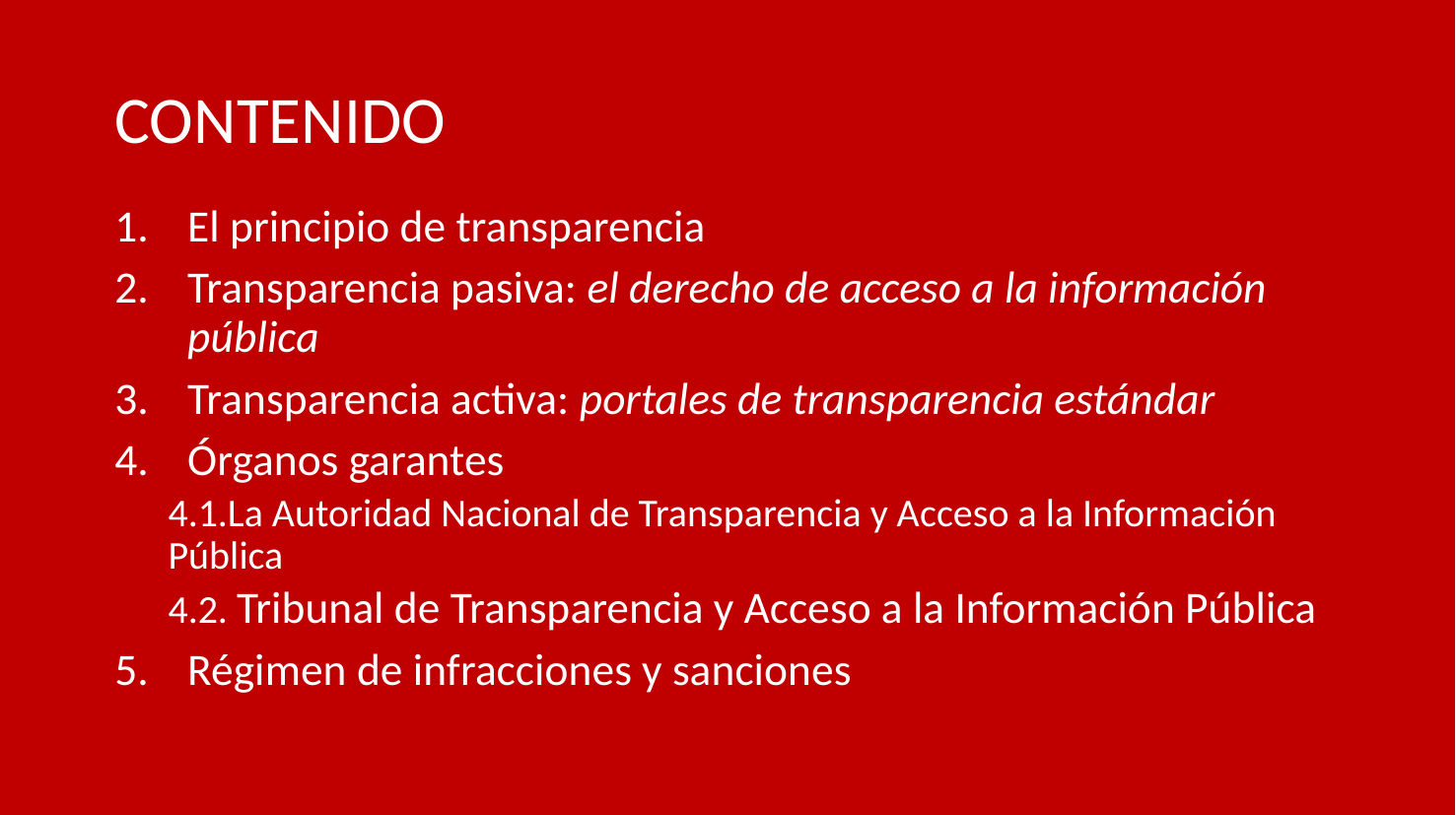

# CONTENIDO
El principio de transparencia
Transparencia pasiva: el derecho de acceso a la información pública
Transparencia activa: portales de transparencia estándar
Órganos garantes
4.1.La Autoridad Nacional de Transparencia y Acceso a la Información Pública
4.2. Tribunal de Transparencia y Acceso a la Información Pública
Régimen de infracciones y sanciones